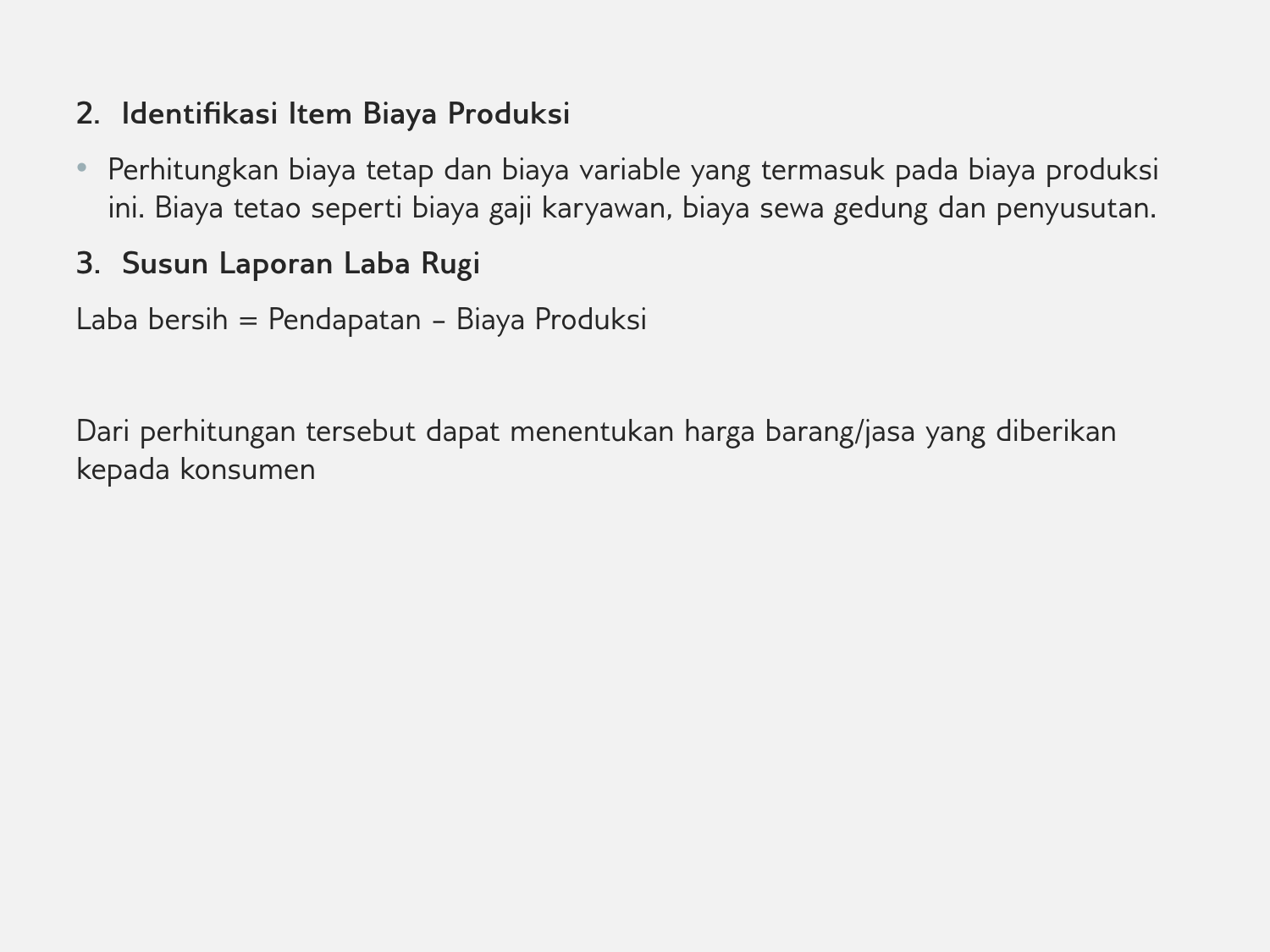

2.  Identifikasi Item Biaya Produksi
Perhitungkan biaya tetap dan biaya variable yang termasuk pada biaya produksi ini. Biaya tetao seperti biaya gaji karyawan, biaya sewa gedung dan penyusutan.
3.  Susun Laporan Laba Rugi
Laba bersih = Pendapatan – Biaya Produksi

Dari perhitungan tersebut dapat menentukan harga barang/jasa yang diberikan kepada konsumen